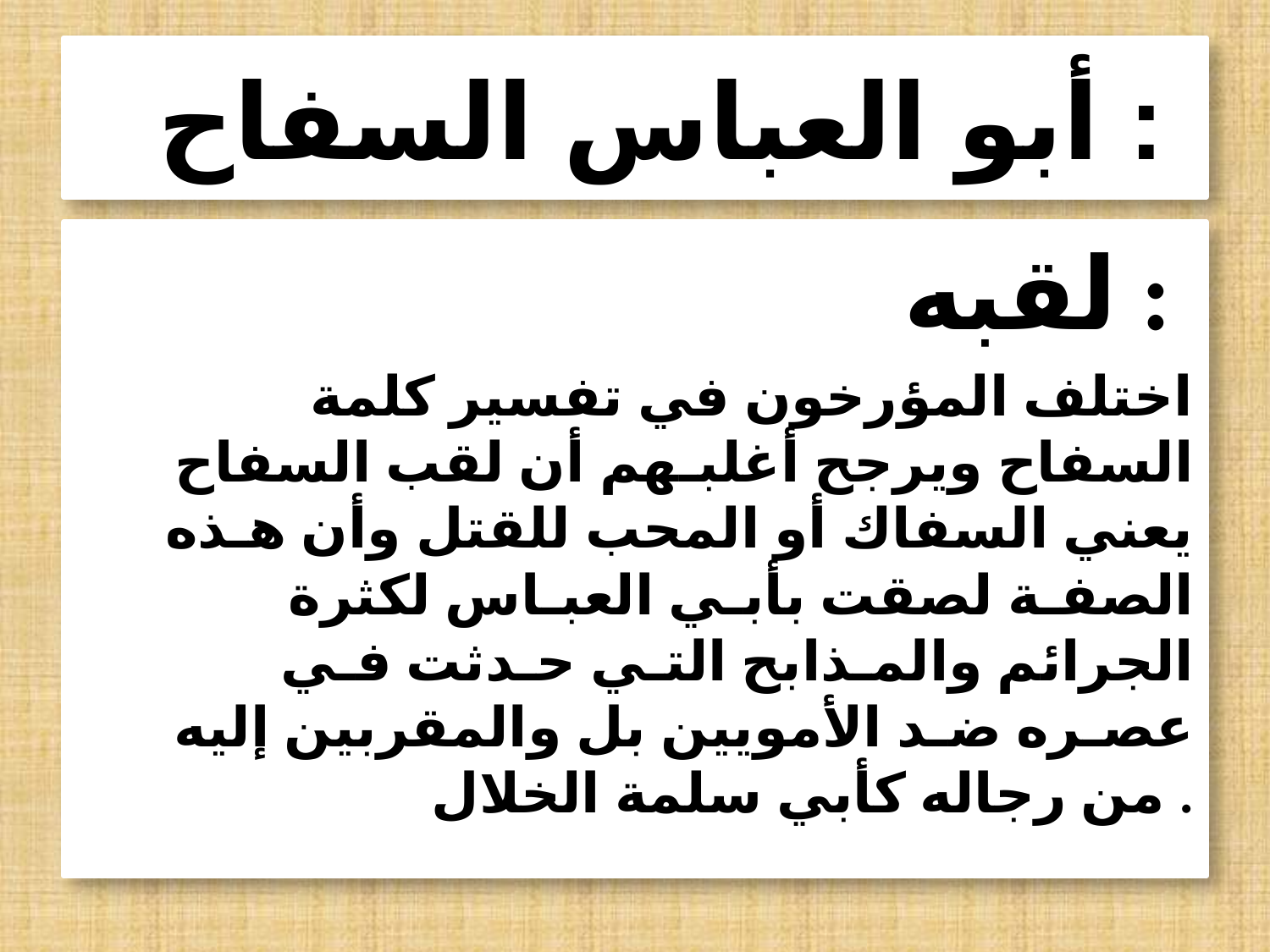

# أبو العباس السفاح :
 لقبه :
    اختلف المؤرخون في تفسير كلمة السفاح ويرجح أغلبـهم أن لقب السفاح يعني السفاك أو المحب للقتل وأن هـذه الصفـة لصقت بأبـي العبـاس لكثرة الجرائم والمـذابح التـي حـدثت فـي عصـره ضـد الأمويين بل والمقربين إليه من رجاله كأبي سلمة الخلال .